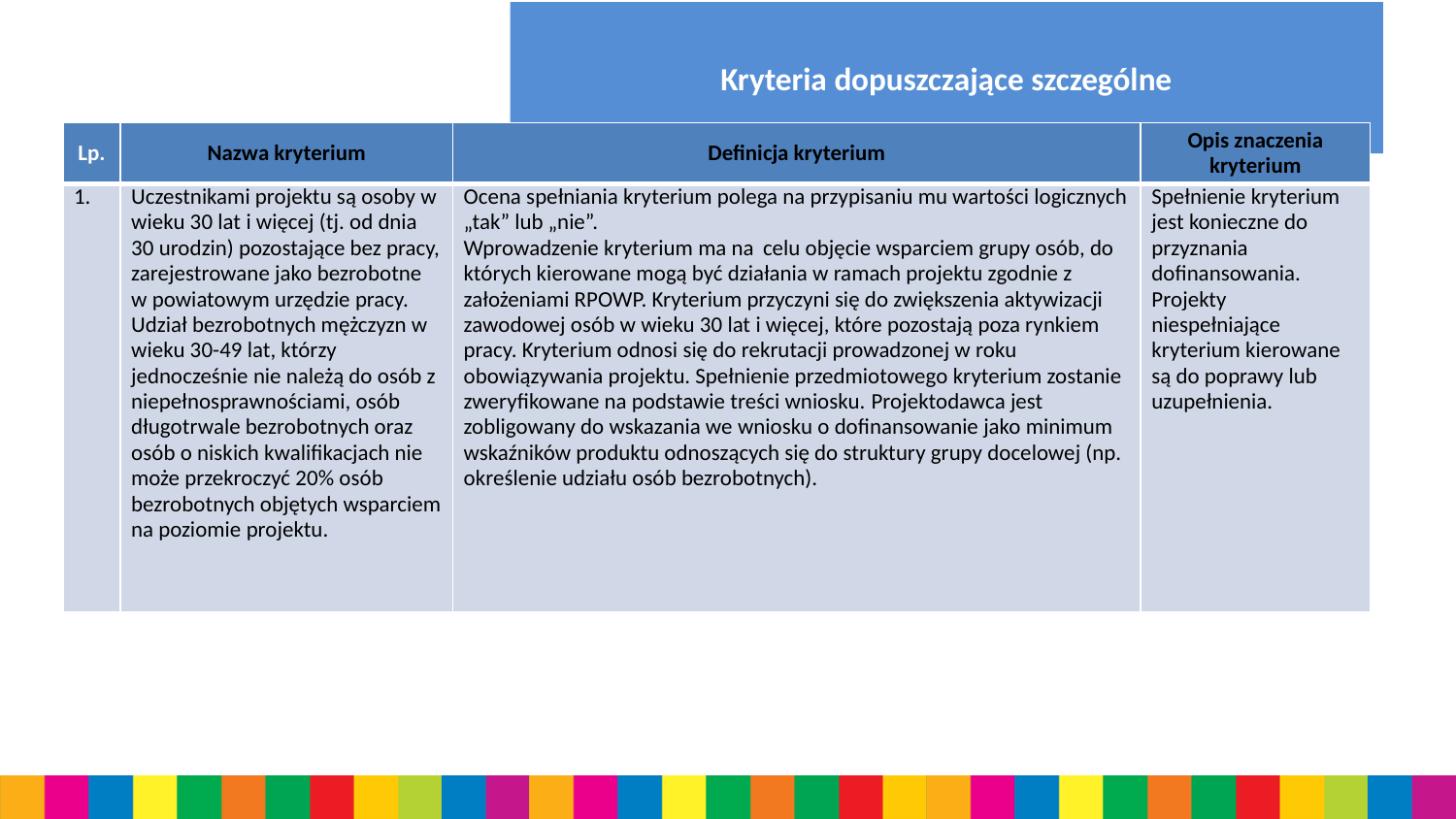

# Kryteria dopuszczające szczególne
| Lp. | Nazwa kryterium | Definicja kryterium | Opis znaczenia kryterium |
| --- | --- | --- | --- |
| 1. | Uczestnikami projektu są osoby w wieku 30 lat i więcej (tj. od dnia 30 urodzin) pozostające bez pracy, zarejestrowane jako bezrobotne w powiatowym urzędzie pracy. Udział bezrobotnych mężczyzn w wieku 30-49 lat, którzy jednocześnie nie należą do osób z niepełnosprawnościami, osób długotrwale bezrobotnych oraz osób o niskich kwalifikacjach nie może przekroczyć 20% osób bezrobotnych objętych wsparciem na poziomie projektu. | Ocena spełniania kryterium polega na przypisaniu mu wartości logicznych „tak” lub „nie”. Wprowadzenie kryterium ma na  celu objęcie wsparciem grupy osób, do których kierowane mogą być działania w ramach projektu zgodnie z założeniami RPOWP. Kryterium przyczyni się do zwiększenia aktywizacji zawodowej osób w wieku 30 lat i więcej, które pozostają poza rynkiem pracy. Kryterium odnosi się do rekrutacji prowadzonej w roku obowiązywania projektu. Spełnienie przedmiotowego kryterium zostanie zweryfikowane na podstawie treści wniosku. Projektodawca jest zobligowany do wskazania we wniosku o dofinansowanie jako minimum wskaźników produktu odnoszących się do struktury grupy docelowej (np. określenie udziału osób bezrobotnych). | Spełnienie kryterium jest konieczne do przyznania dofinansowania. Projekty niespełniające kryterium kierowane są do poprawy lub uzupełnienia. |